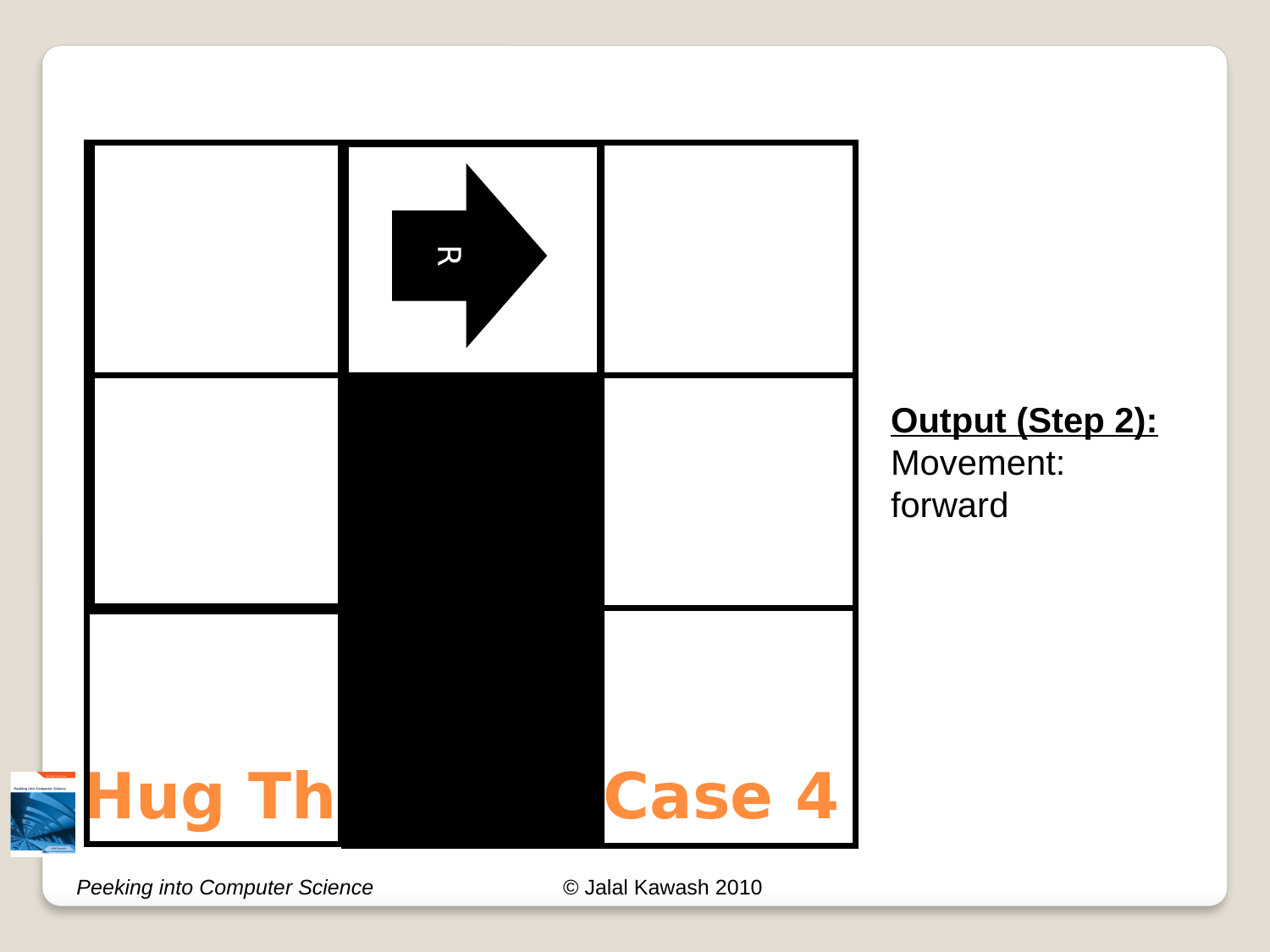

R

Output (Step 2):
Movement: forward

# Hug The Wall: Case 4